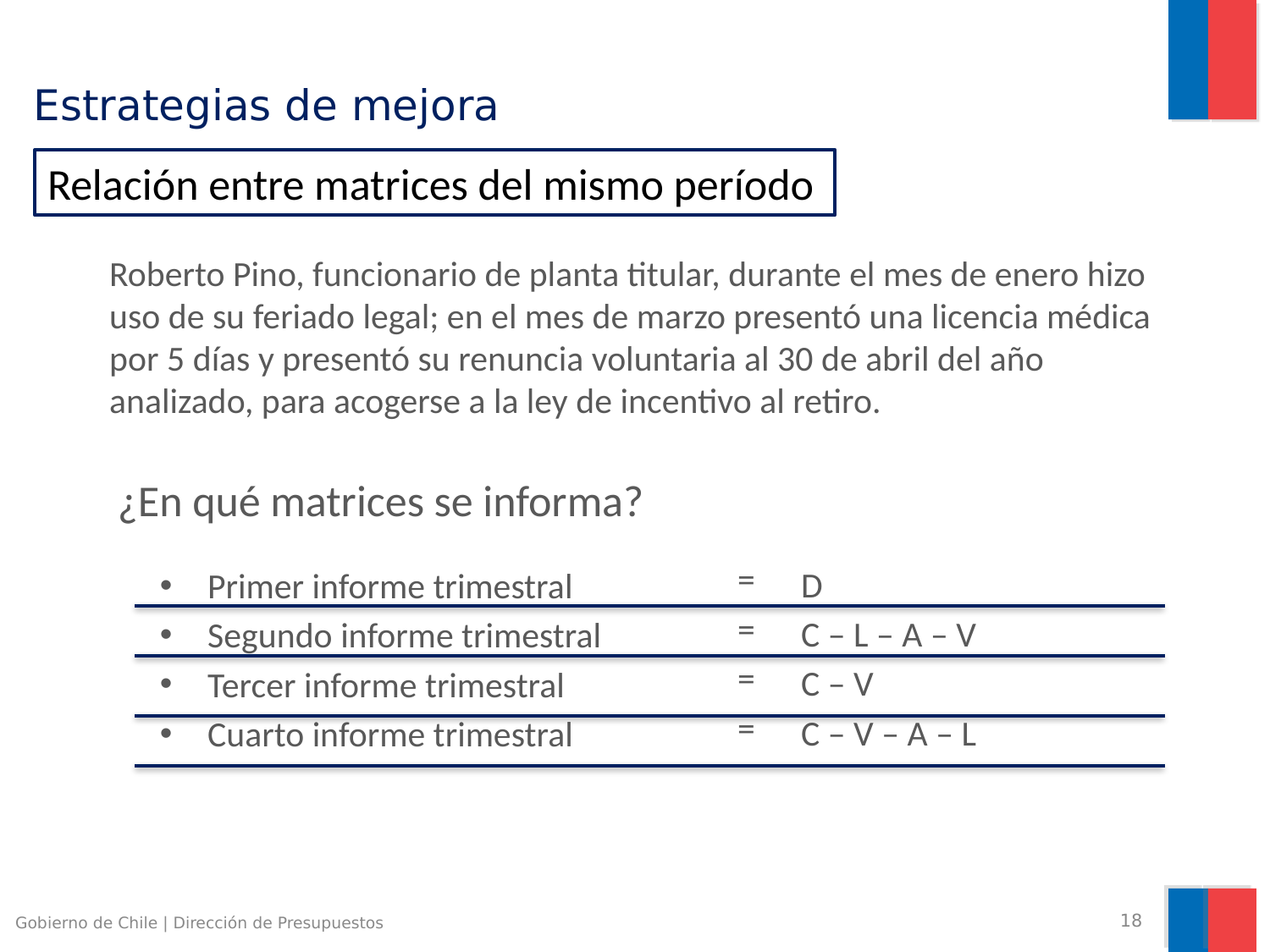

# Estrategias de mejora
Relación entre matrices del mismo período
Roberto Pino, funcionario de planta titular, durante el mes de enero hizo uso de su feriado legal; en el mes de marzo presentó una licencia médica por 5 días y presentó su renuncia voluntaria al 30 de abril del año analizado, para acogerse a la ley de incentivo al retiro.
¿En qué matrices se informa?
D
C – L – A – V
C – V
C – V – A – L
Primer informe trimestral
Segundo informe trimestral
Tercer informe trimestral
Cuarto informe trimestral
Gobierno de Chile | Dirección de Presupuestos
18